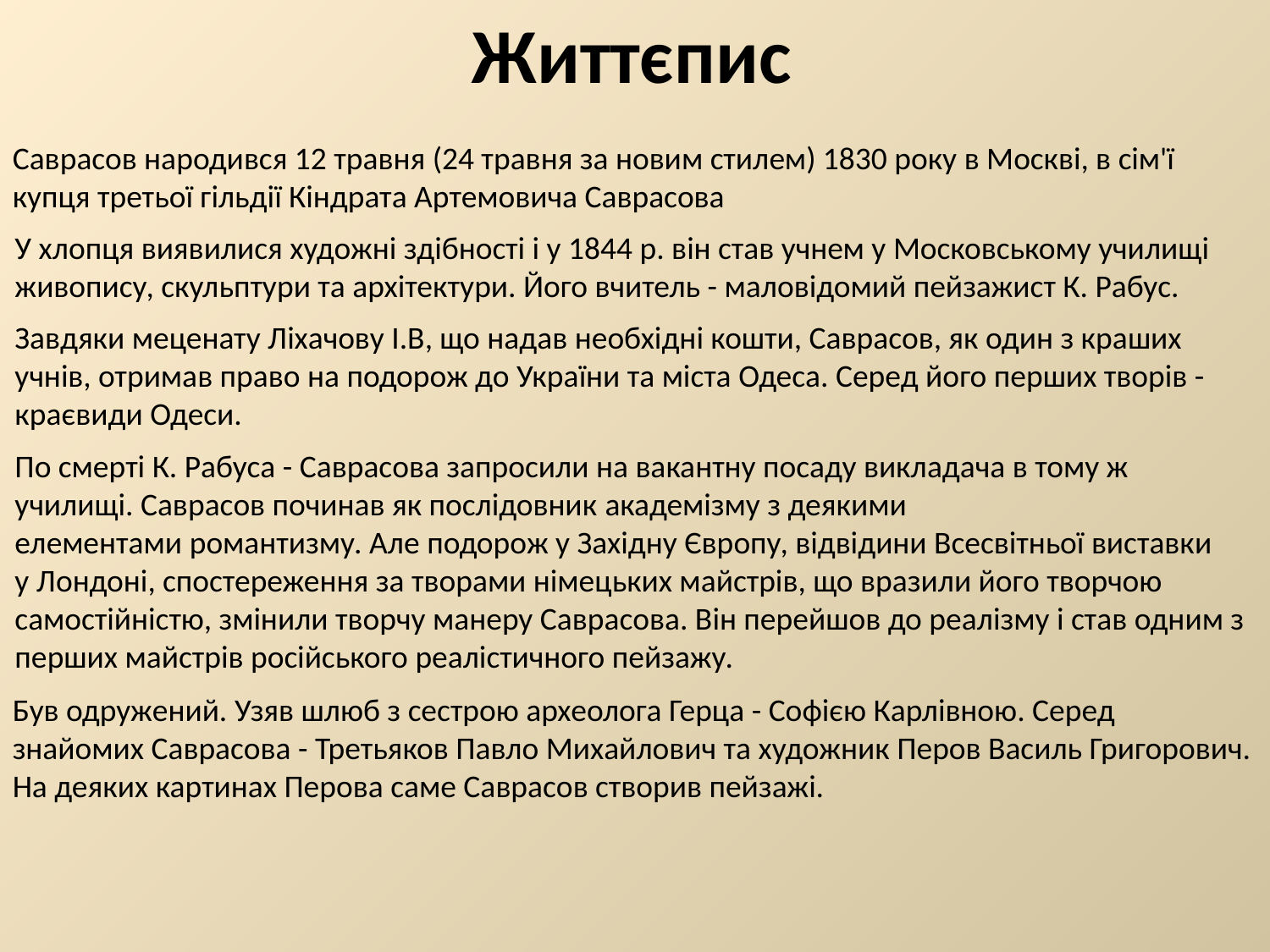

Життєпис
Саврасов народився 12 травня (24 травня за новим стилем) 1830 року в Москві, в сім'ї купця третьої гільдії Кіндрата Артемовича Саврасова
У хлопця виявилися художні здібності і у 1844 р. він став учнем у Московському училищі живопису, скульптури та архітектури. Його вчитель - маловідомий пейзажист К. Рабус.
Завдяки меценату Ліхачову І.В, що надав необхідні кошти, Саврасов, як один з краших учнів, отримав право на подорож до України та міста Одеса. Серед його перших творів - краєвиди Одеси.
По смерті К. Рабуса - Саврасова запросили на вакантну посаду викладача в тому ж училищі. Саврасов починав як послідовник академізму з деякими елементами романтизму. Але подорож у Західну Європу, відвідини Всесвітньої виставки у Лондоні, спостереження за творами німецьких майстрів, що вразили його творчою самостійністю, змінили творчу манеру Саврасова. Він перейшов до реалізму і став одним з перших майстрів російського реалістичного пейзажу.
Був одружений. Узяв шлюб з сестрою археолога Герца - Софією Карлівною. Серед знайомих Саврасова - Третьяков Павло Михайлович та художник Перов Василь Григорович. На деяких картинах Перова саме Саврасов створив пейзажі.